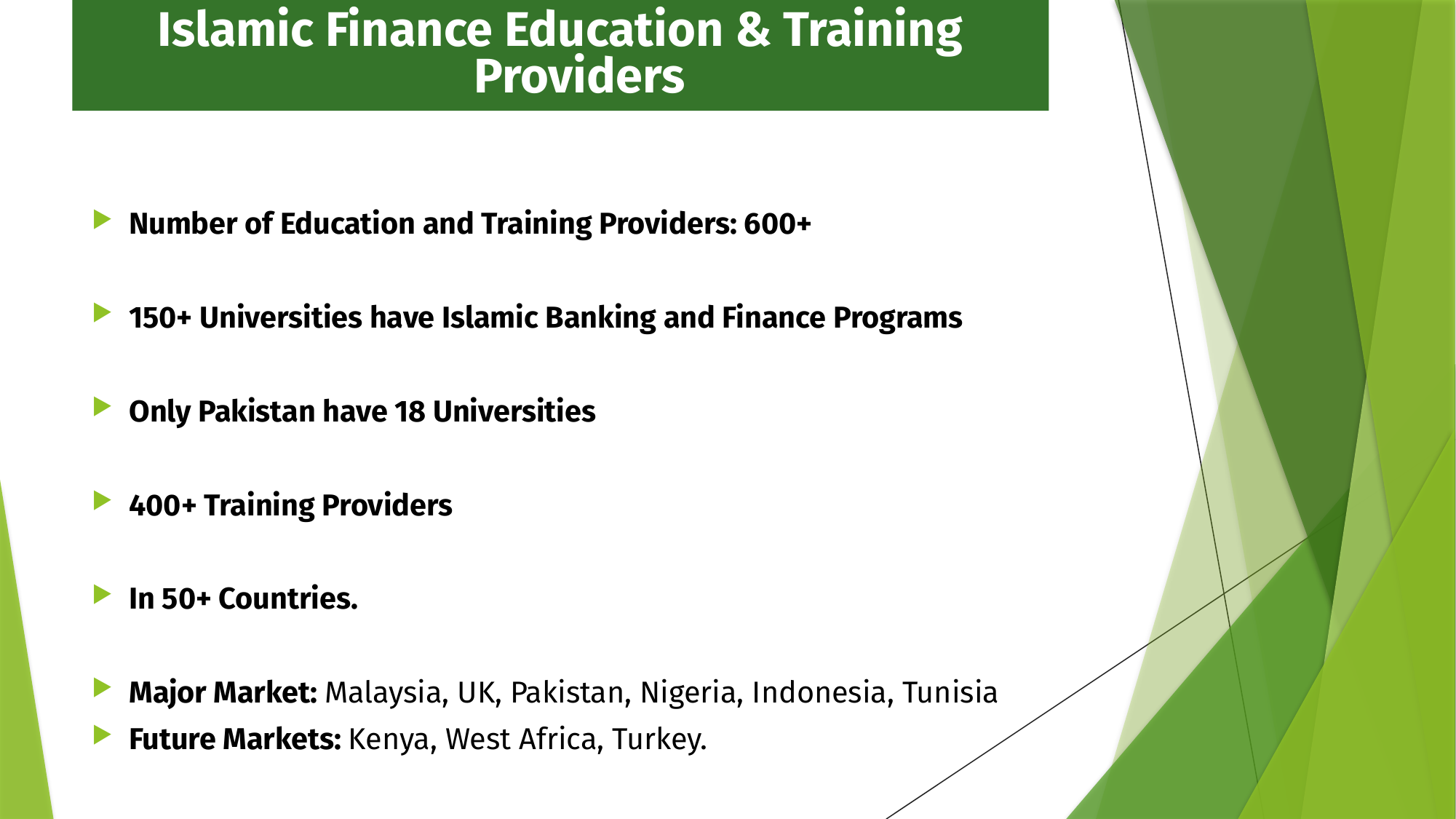

Islamic Finance Education & Training Providers
The number of Takaful operators worldwide is now estimated at:
Number of Education and Training Providers: 600+

150+ Universities have Islamic Banking and Finance Programs

Only Pakistan have 18 Universities

400+ Training Providers

In 50+ Countries.

Major Market: Malaysia, UK, Pakistan, Nigeria, Indonesia, Tunisia
Future Markets: Kenya, West Africa, Turkey.